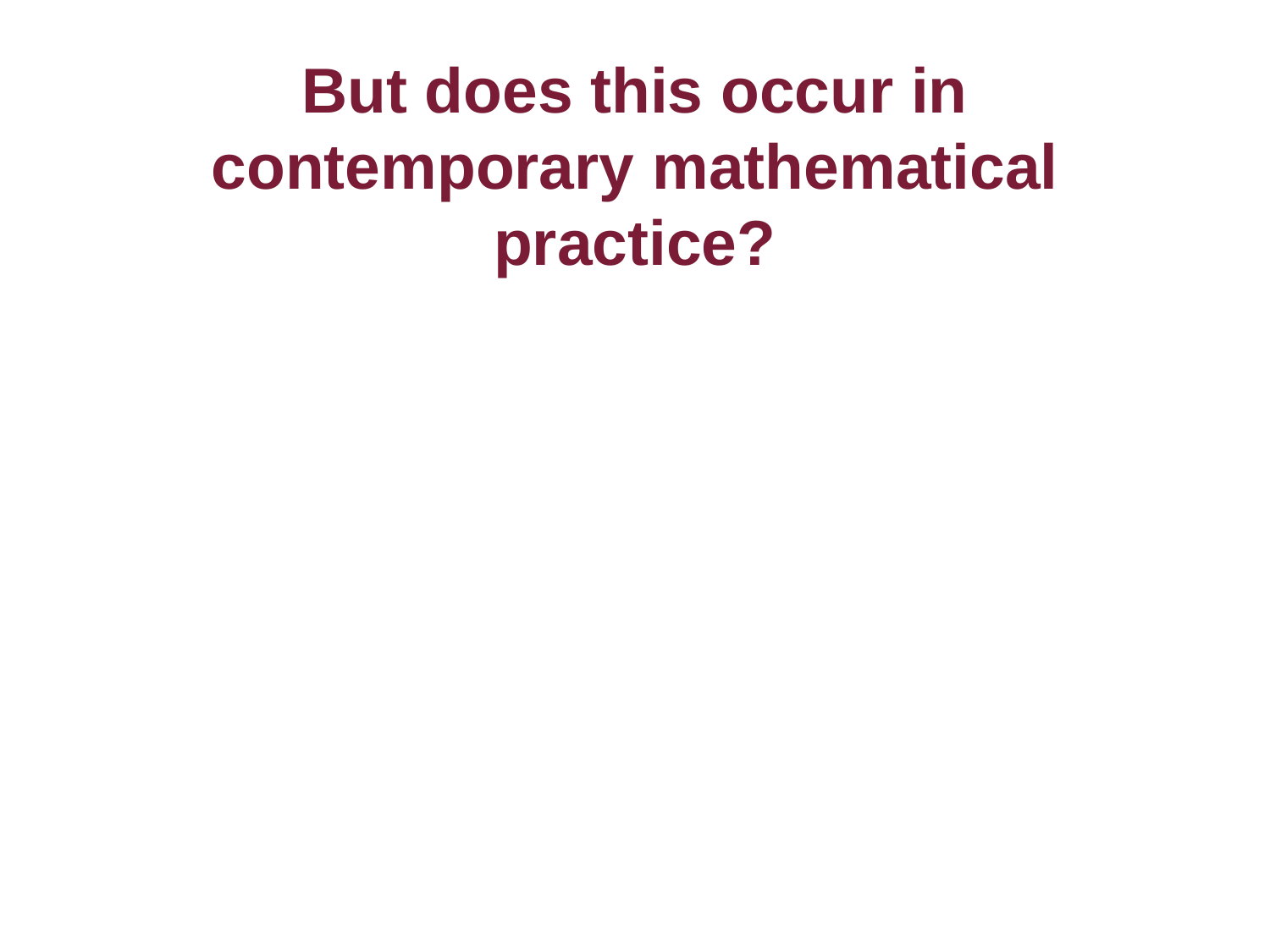

# But does this occur in contemporary mathematical practice?